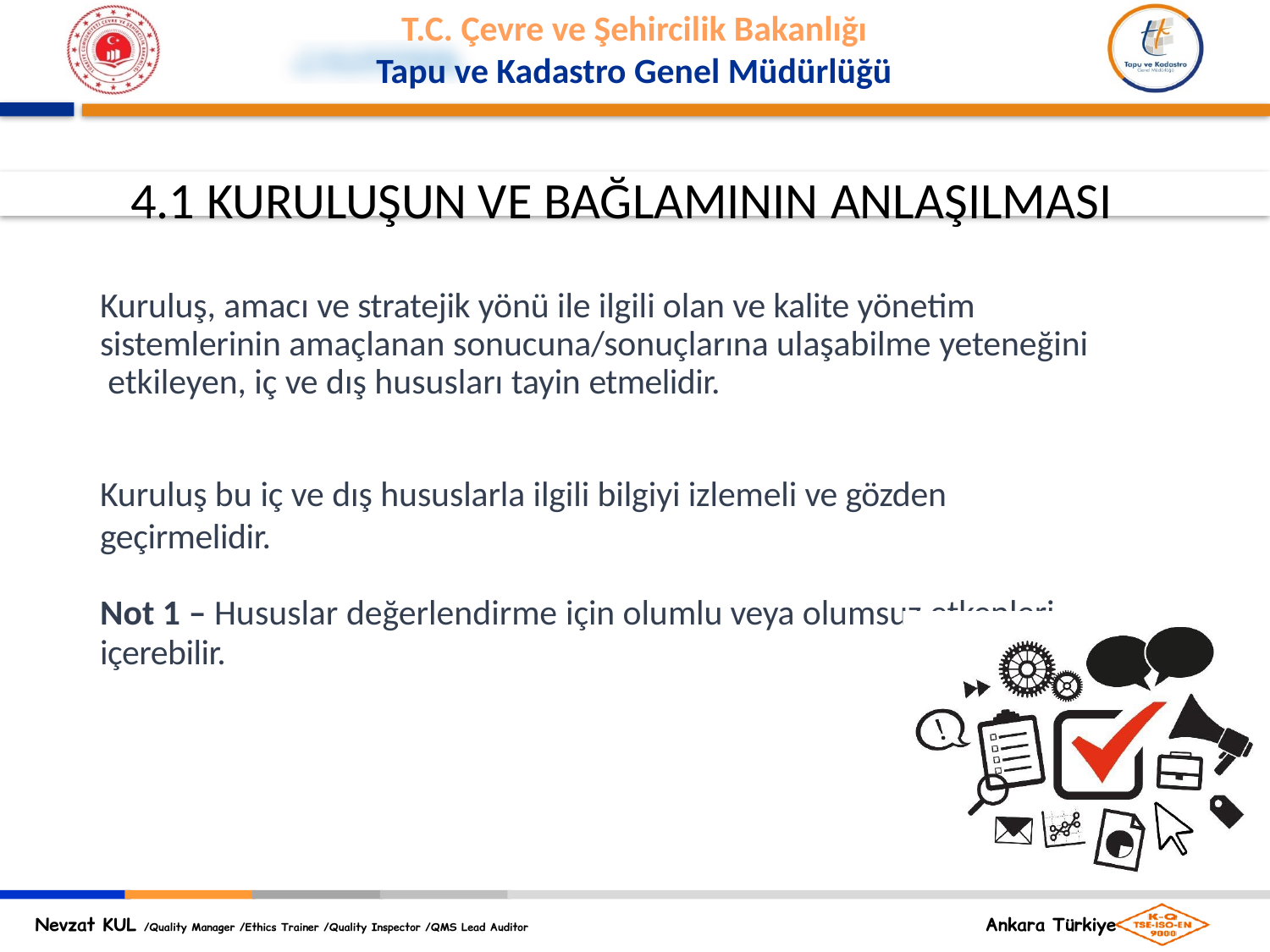

4.1 KURULUŞUN VE BAĞLAMININ ANLAŞILMASI
Kuruluş, amacı ve stratejik yönü ile ilgili olan ve kalite yönetim  sistemlerinin amaçlanan sonucuna/sonuçlarına ulaşabilme yeteneğini  etkileyen, iç ve dış hususları tayin etmelidir.

Kuruluş bu iç ve dış hususlarla ilgili bilgiyi izlemeli ve gözden geçirmelidir.

Not 1 – Hususlar değerlendirme için olumlu veya olumsuz etkenleri
içerebilir.